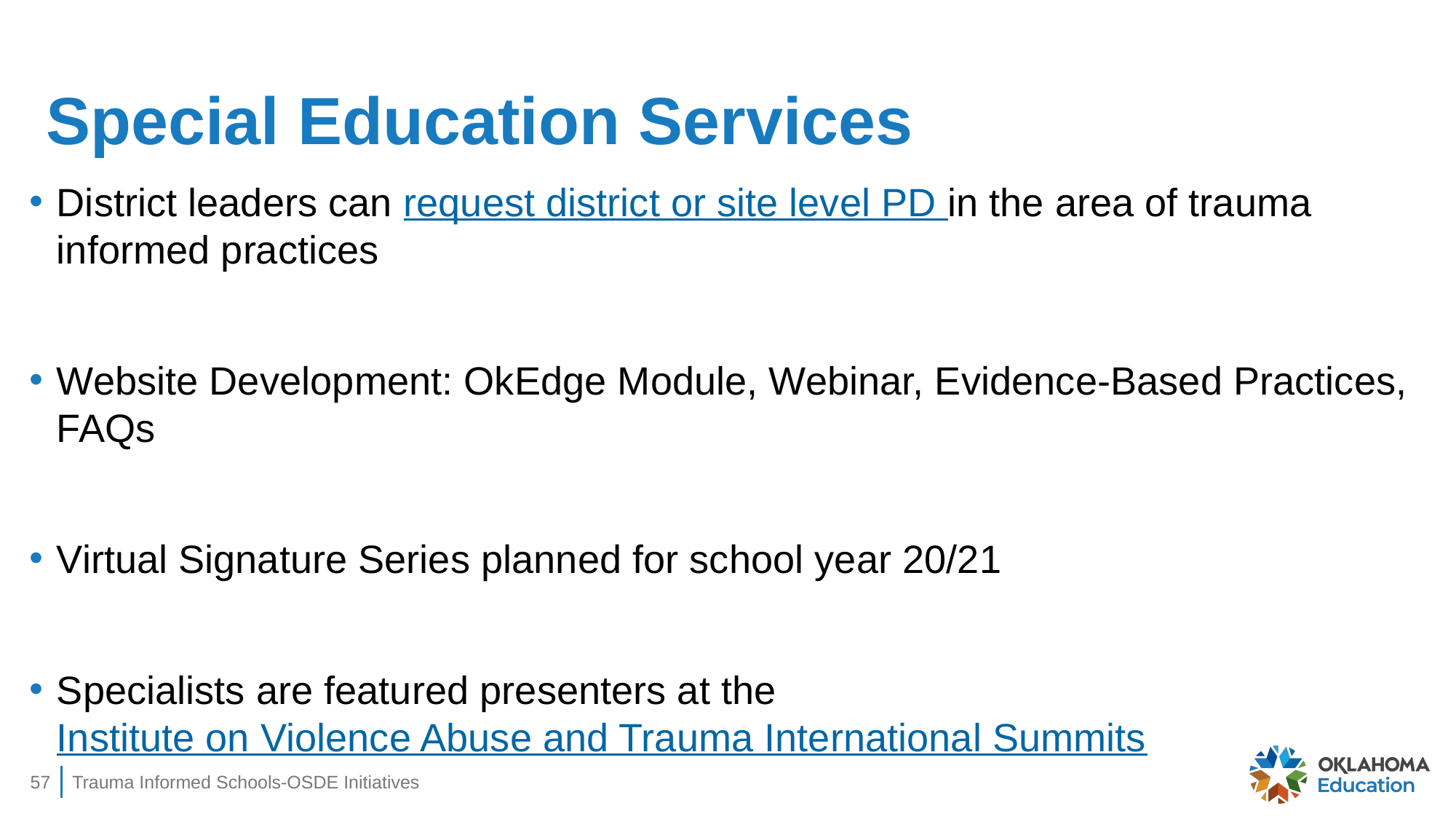

# Special Education Services
District leaders can request district or site level PD in the area of trauma informed practices

Website Development: OkEdge Module, Webinar, Evidence-Based Practices, FAQs

Virtual Signature Series planned for school year 20/21

Specialists are featured presenters at the Institute on Violence Abuse and Trauma International Summits
57
Trauma Informed Schools-OSDE Initiatives